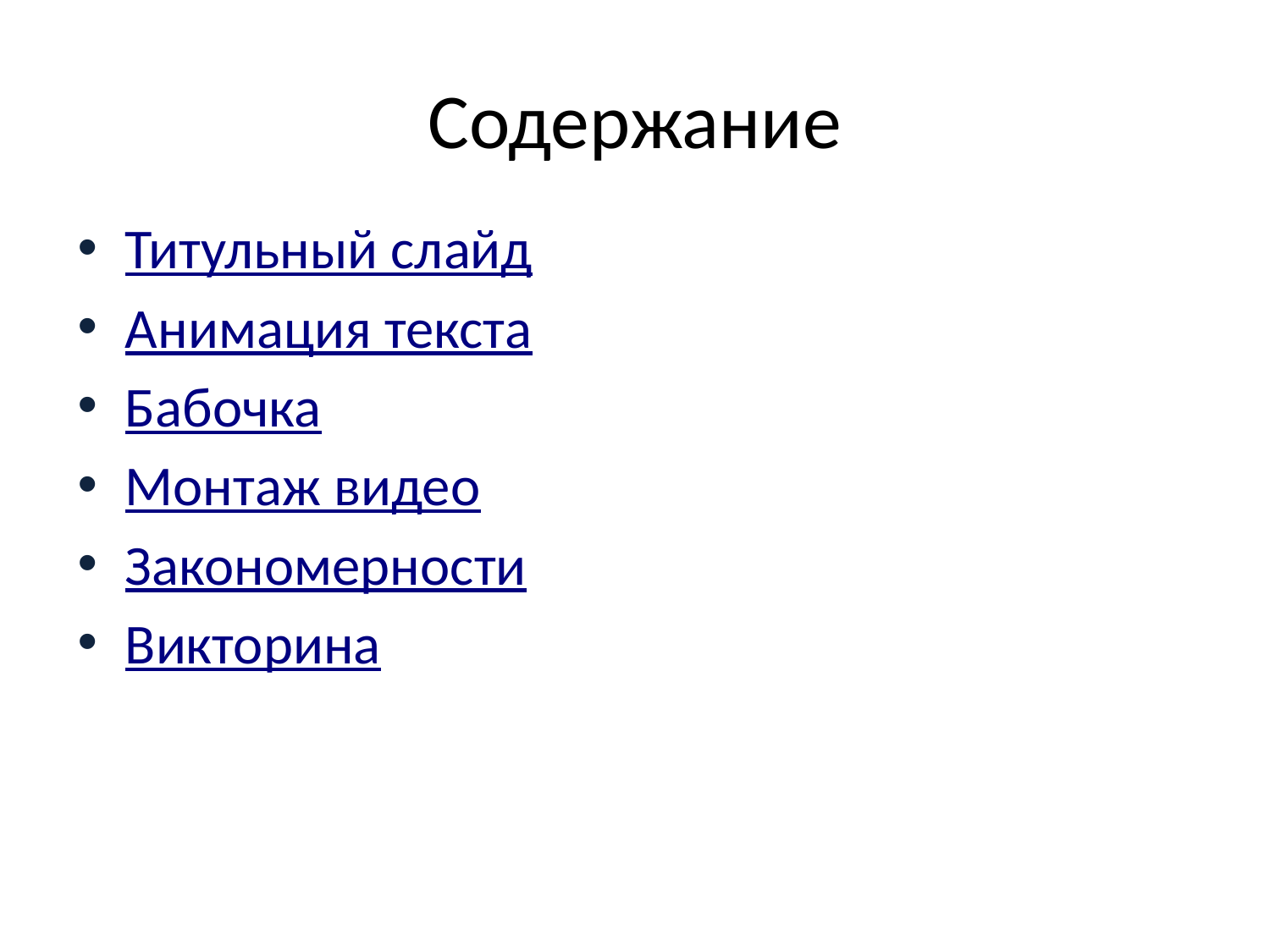

# Содержание
Титульный слайд
Анимация текста
Бабочка
Монтаж видео
Закономерности
Викторина